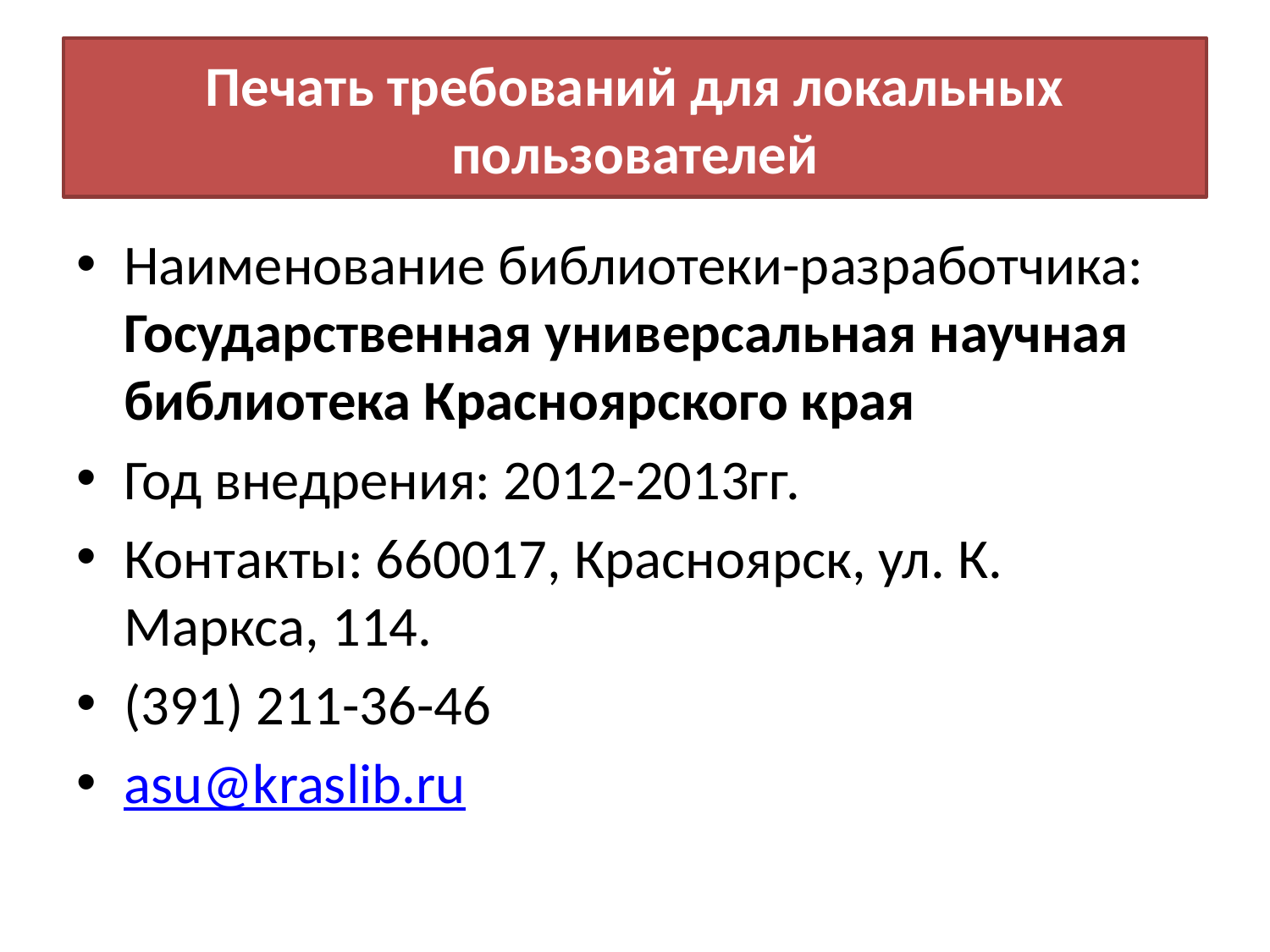

# Печать требований для локальных пользователей
Наименование библиотеки-разработчика: Государственная универсальная научная библиотека Красноярского края
Год внедрения: 2012-2013гг.
Контакты: 660017, Красноярск, ул. К. Маркса, 114.
(391) 211-36-46
asu@kraslib.ru